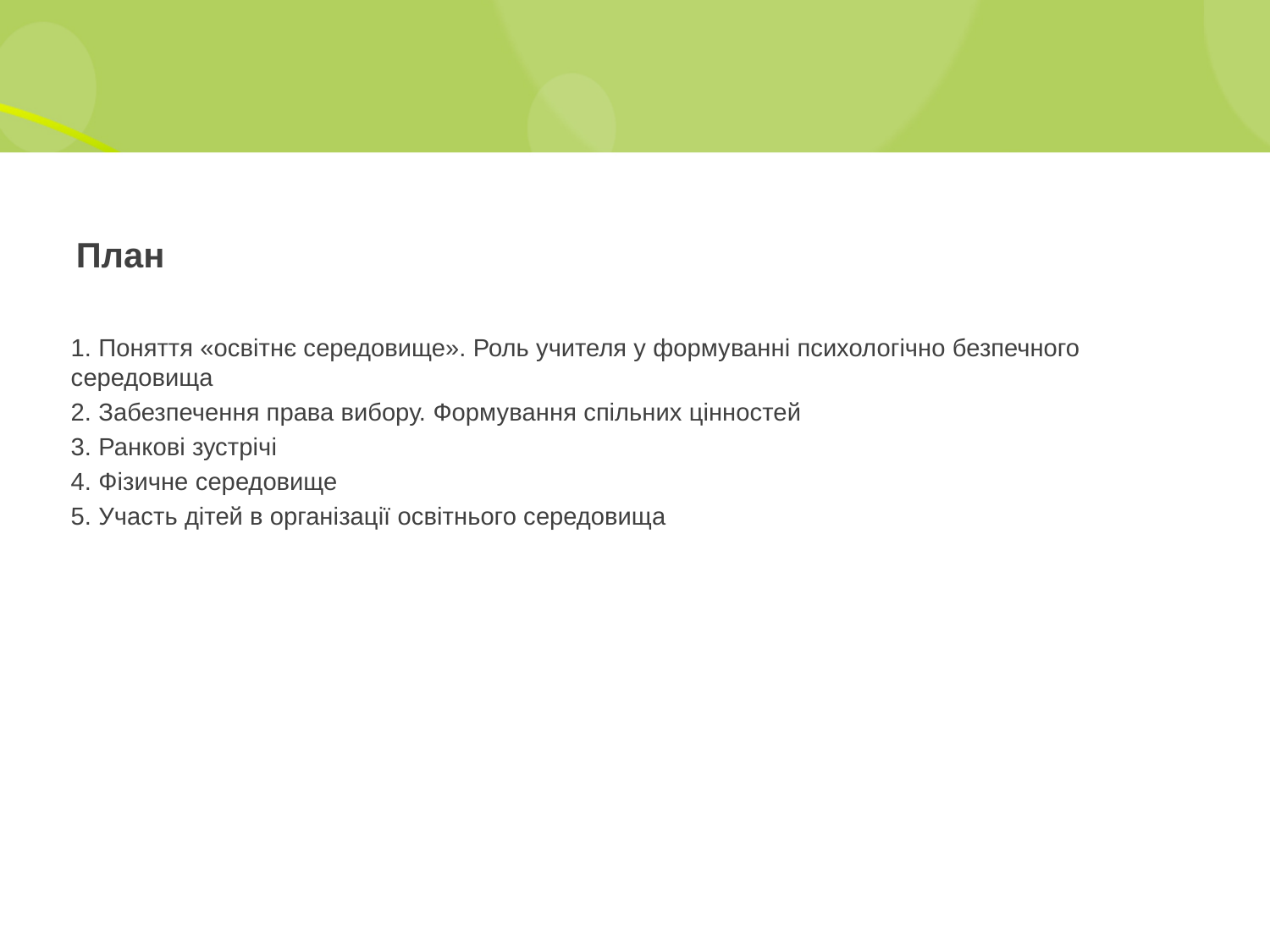

#
План
1. Поняття «освітнє середовище». Роль учителя у формуванні психологічно безпечного середовища
2. Забезпечення права вибору. Формування спільних цінностей
3. Ранкові зустрічі
4. Фізичне середовище
5. Участь дітей в організації освітнього середовища